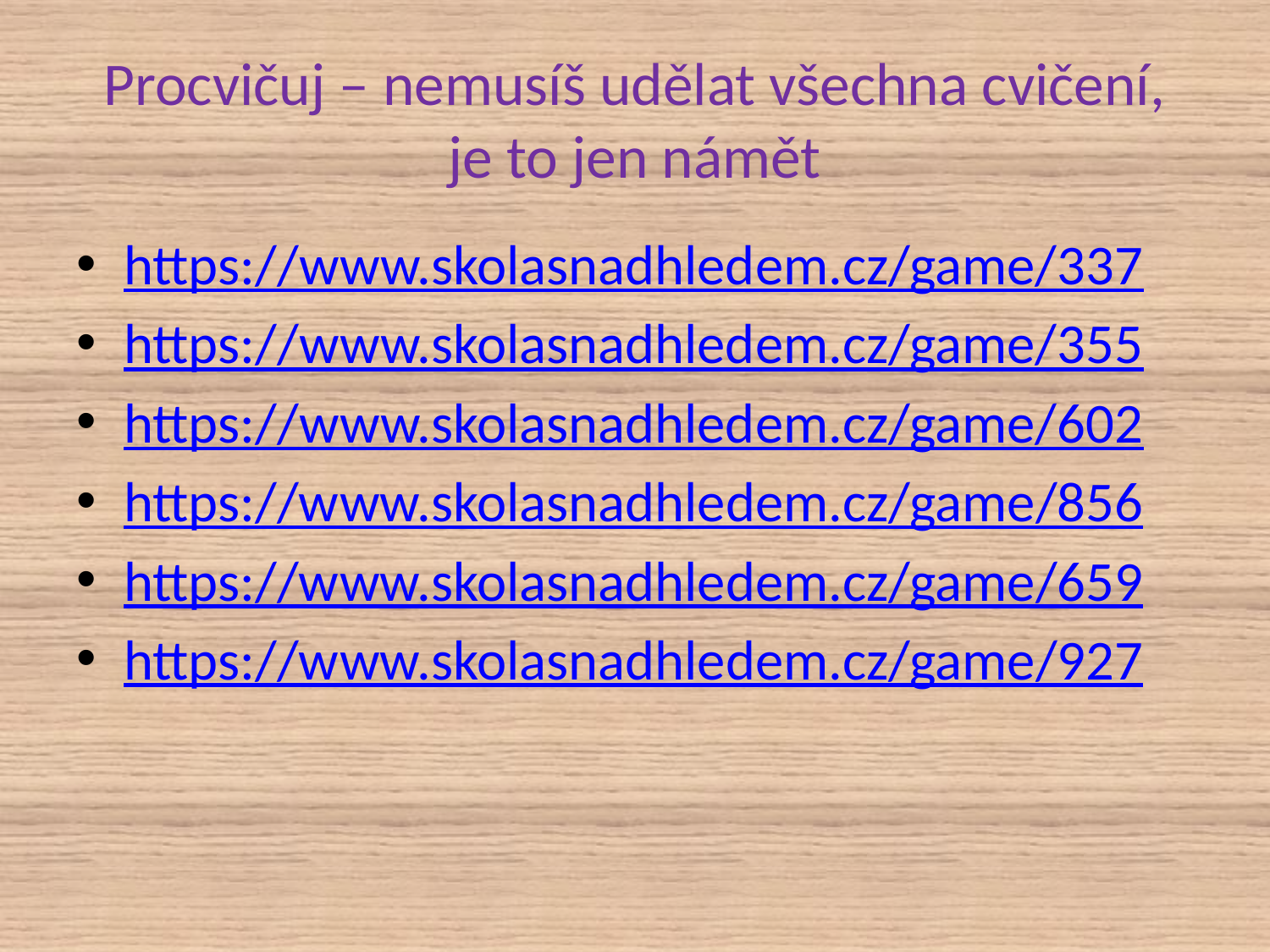

# Procvičuj – nemusíš udělat všechna cvičení, je to jen námět
https://www.skolasnadhledem.cz/game/337
https://www.skolasnadhledem.cz/game/355
https://www.skolasnadhledem.cz/game/602
https://www.skolasnadhledem.cz/game/856
https://www.skolasnadhledem.cz/game/659
https://www.skolasnadhledem.cz/game/927